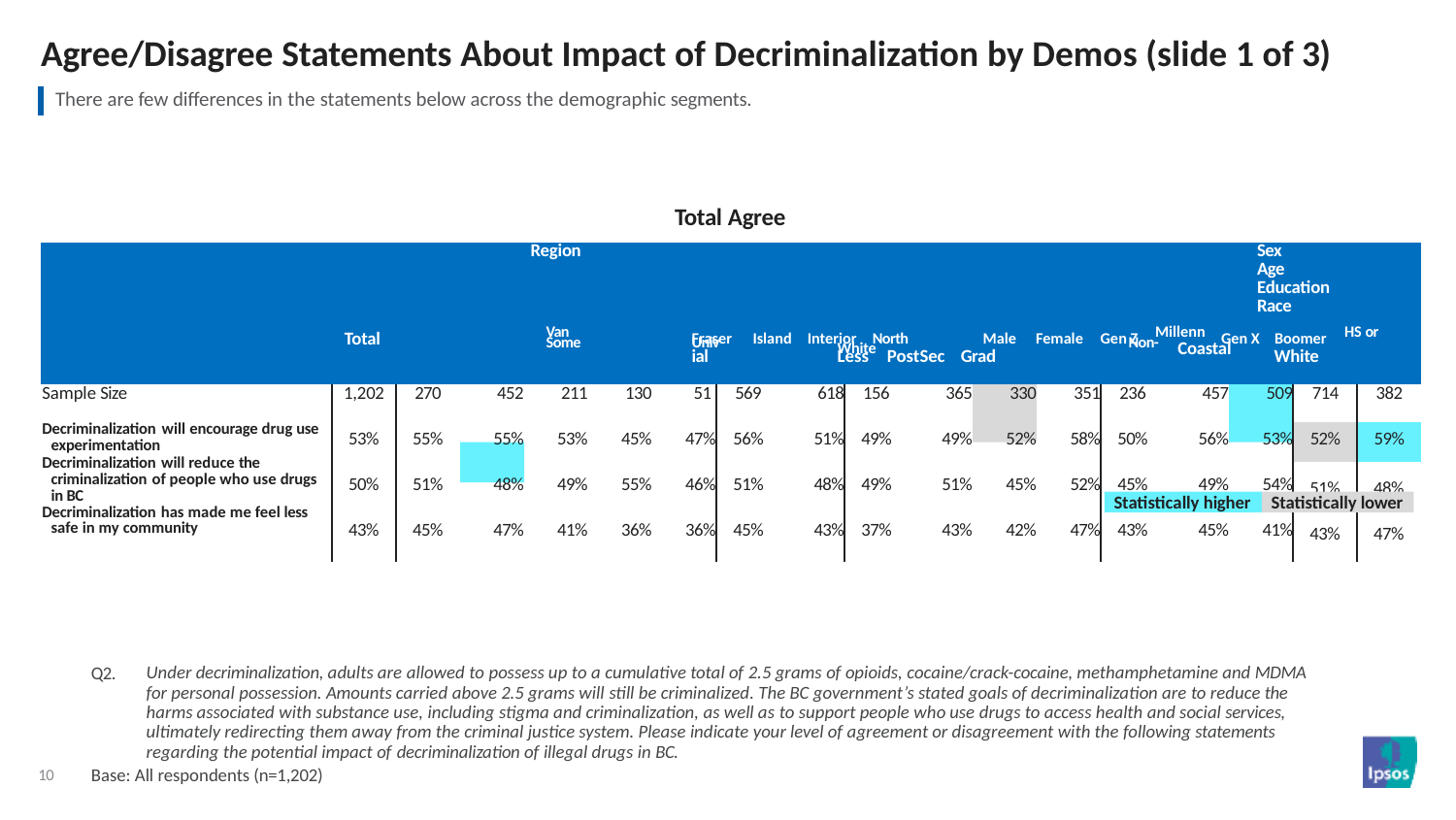

# Agree/Disagree Statements About Impact of Decriminalization by Demos (slide 1 of 3)
There are few differences in the statements below across the demographic segments.

Total Agree
| Region Sex Age Education Race Total Van Fraser Island Interior North Male Female Gen Z Millenn Gen X Boomer HS or Some Univ White Non- Coastal ial Less PostSec Grad White |  |  |  |  |  |  |  |
| --- | --- | --- | --- | --- | --- | --- | --- |
| Sample Size | 1,202 | 270 452 211 130 51 | 569 618 | 156 365 330 351 | 236 457 509 | 714 | 382 |
| Decriminalization will encourage drug use experimentation Decriminalization will reduce the criminalization of people who use drugs in BC Decriminalization has made me feel less safe in my community | 53% 50% 43% | 55% 55% 53% 45% 47% 51% 48% 49% 55% 46% 45% 47% 41% 36% 36% | 56% 51% 51% 48% 45% 43% | 49% 49% 52% 58% 49% 51% 45% 52% 37% 43% 42% 47% | 50% 56% 53% 45% 49% 54% 43% 45% 41% | 52% | 59% |
|  |  |  |  |  |  | 51% 43% | 48% 47% |

Statistically higher
Statistically lower
Q2.
Under decriminalization, adults are allowed to possess up to a cumulative total of 2.5 grams of opioids, cocaine/crack-cocaine, methamphetamine and MDMA
for personal possession. Amounts carried above 2.5 grams will still be criminalized. The BC government’s stated goals of decriminalization are to reduce the harms associated with substance use, including stigma and criminalization, as well as to support people who use drugs to access health and social services, ultimately redirecting them away from the criminal justice system. Please indicate your level of agreement or disagreement with the following statements regarding the potential impact of decriminalization of illegal drugs in BC.
Base: All respondents (n=1,202)
10